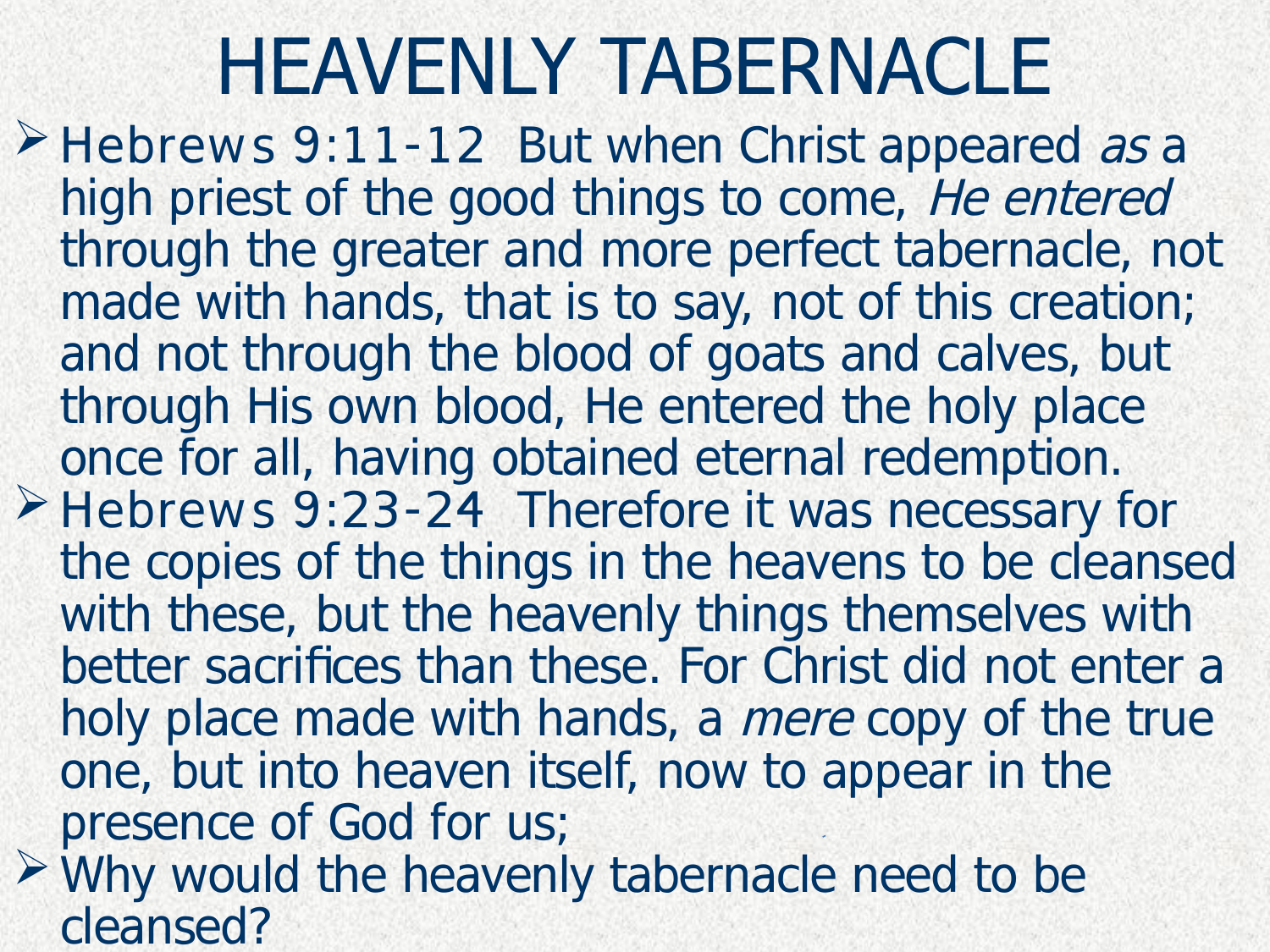

# HEAVENLY TABERNACLE
Hebrews 9:11-12  But when Christ appeared as a high priest of the good things to come, He entered through the greater and more perfect tabernacle, not made with hands, that is to say, not of this creation;
and not through the blood of goats and calves, but through His own blood, He entered the holy place once for all, having obtained eternal redemption.
Hebrews 9:23-24  Therefore it was necessary for the copies of the things in the heavens to be cleansed with these, but the heavenly things themselves with better sacrifices than these. For Christ did not enter a holy place made with hands, a mere copy of the true one, but into heaven itself, now to appear in the presence of God for us;
Why would the heavenly tabernacle need to be cleansed?